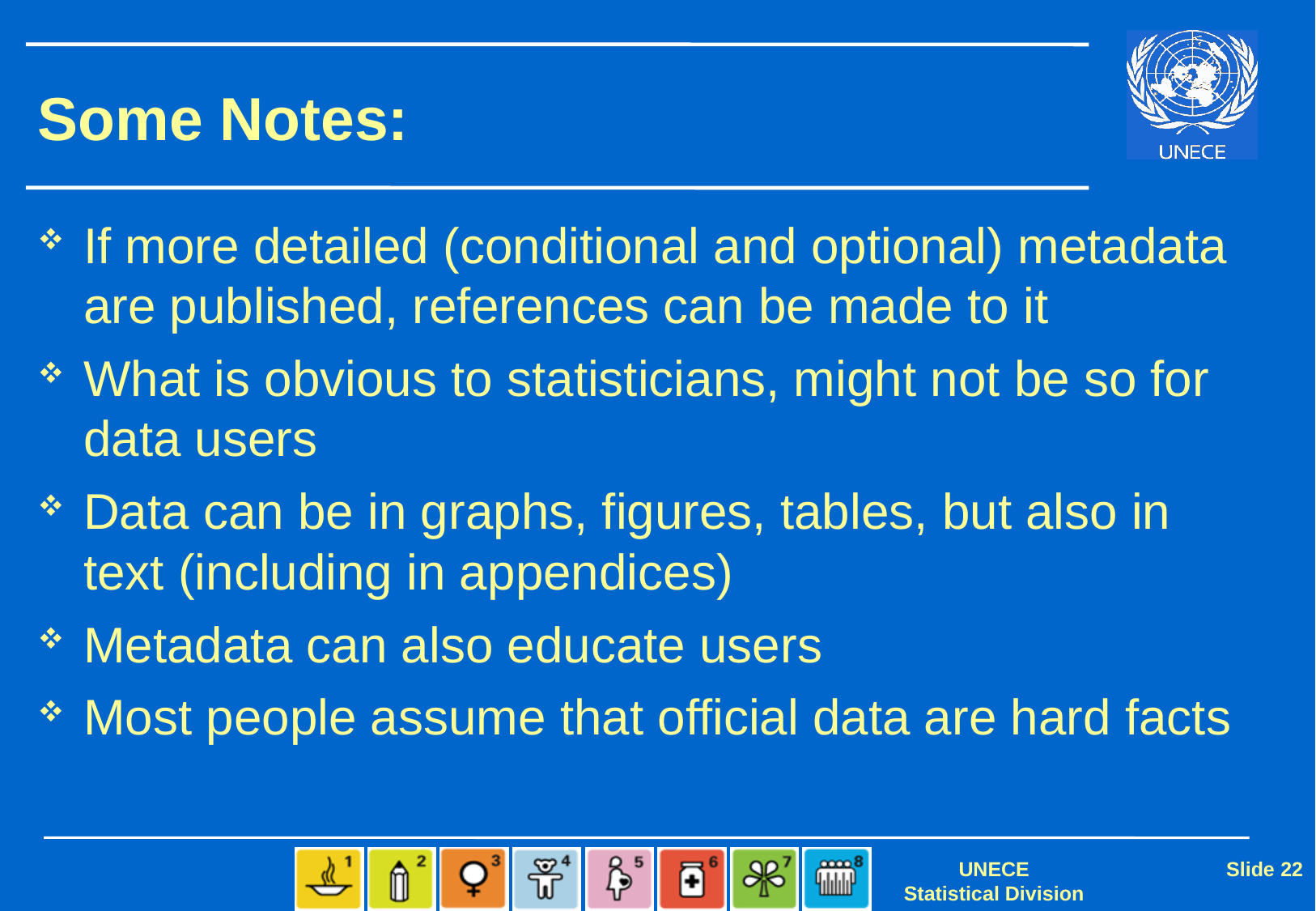

# Some Notes:
If more detailed (conditional and optional) metadata are published, references can be made to it
What is obvious to statisticians, might not be so for data users
Data can be in graphs, figures, tables, but also in text (including in appendices)
Metadata can also educate users
Most people assume that official data are hard facts